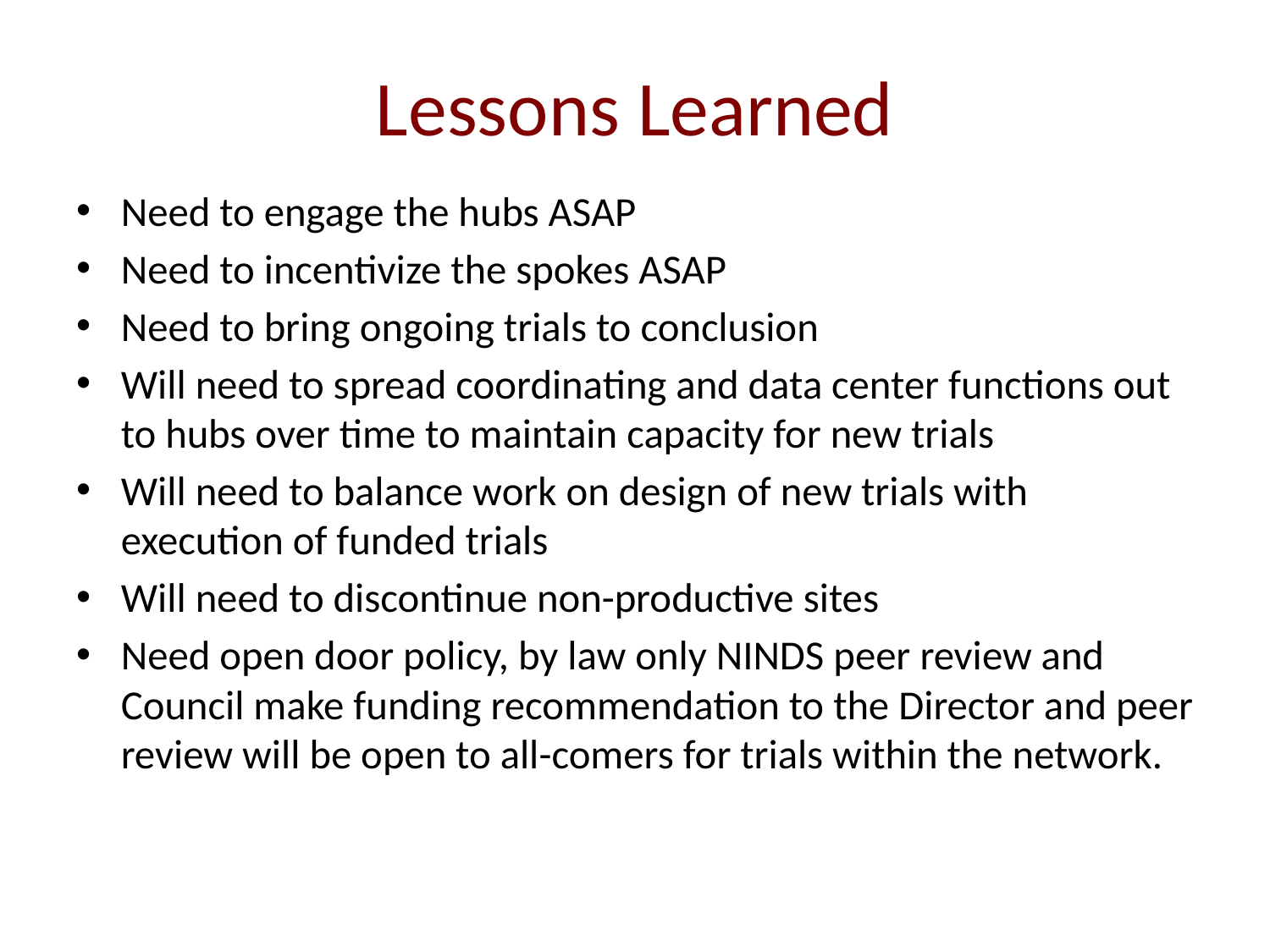

# Lessons Learned
Need to engage the hubs ASAP
Need to incentivize the spokes ASAP
Need to bring ongoing trials to conclusion
Will need to spread coordinating and data center functions out to hubs over time to maintain capacity for new trials
Will need to balance work on design of new trials with execution of funded trials
Will need to discontinue non-productive sites
Need open door policy, by law only NINDS peer review and Council make funding recommendation to the Director and peer review will be open to all-comers for trials within the network.